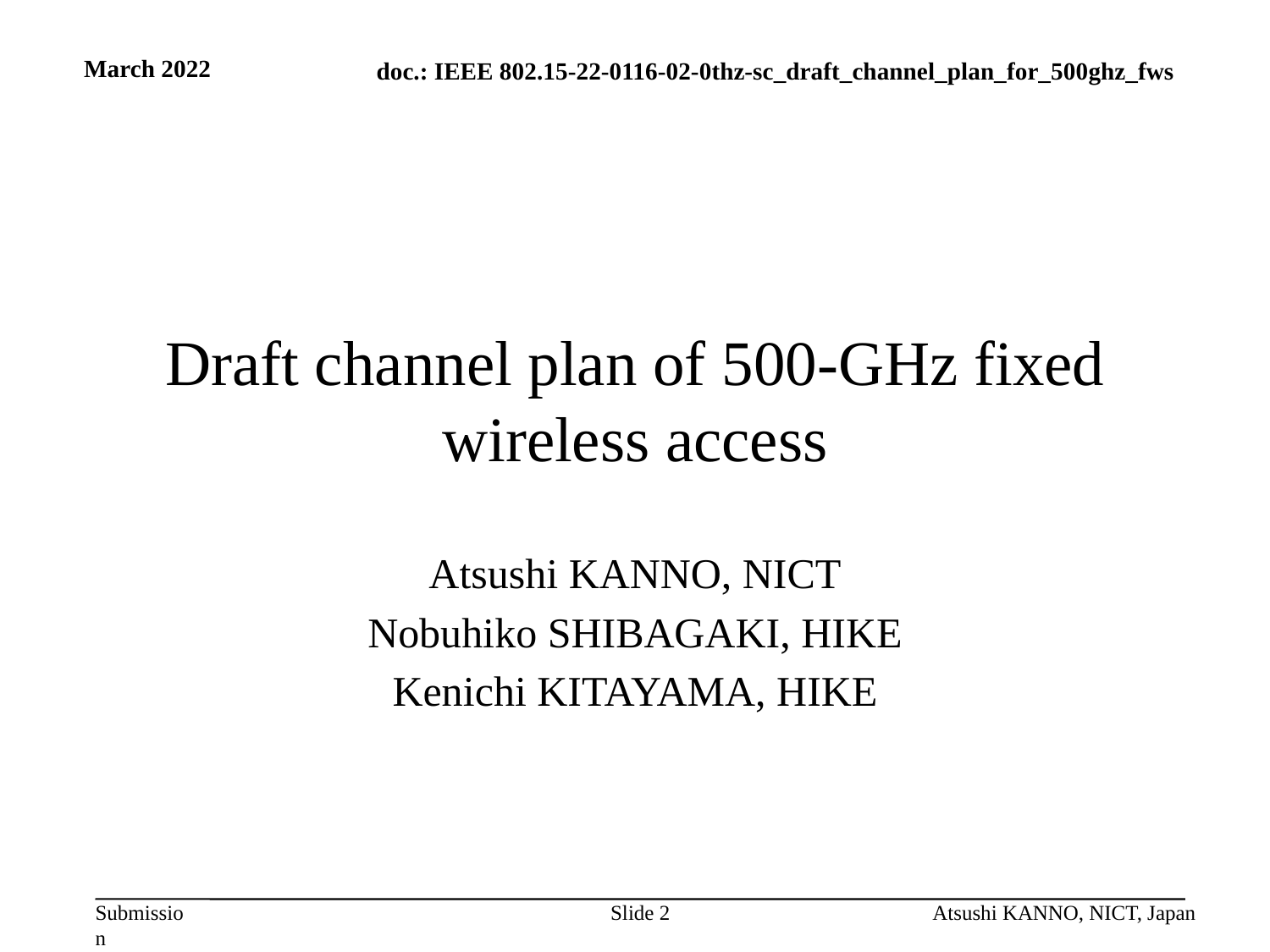

March 2022
# Draft channel plan of 500-GHz fixed wireless access
Atsushi KANNO, NICT
Nobuhiko SHIBAGAKI, HIKE
Kenichi KITAYAMA, HIKE
Slide 2
Atsushi KANNO, NICT, Japan